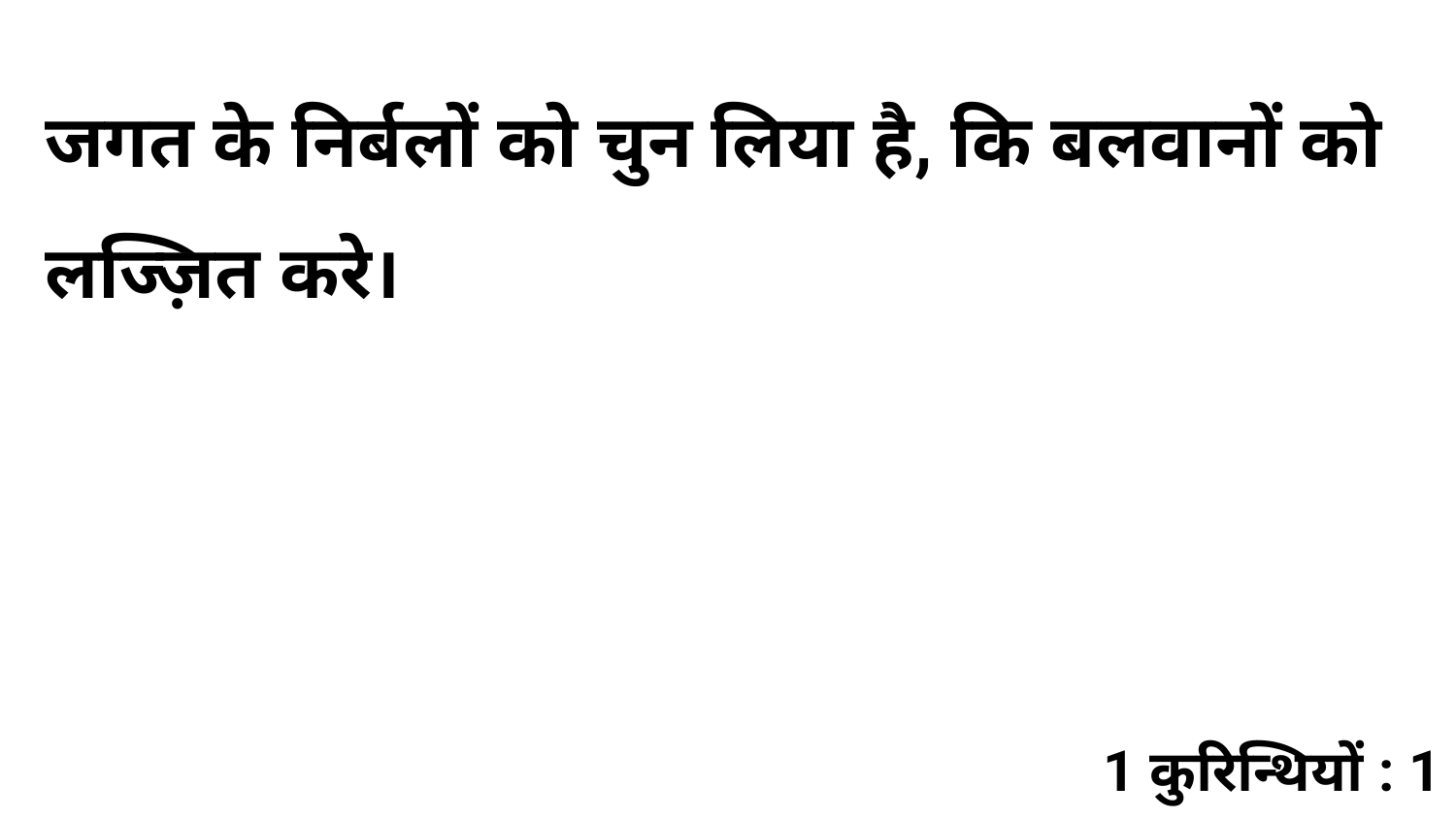

जगत के निर्बलों को चुन लिया है, कि बलवानों को लज्ज़ित करे।
1 कुरिन्थियों : 1